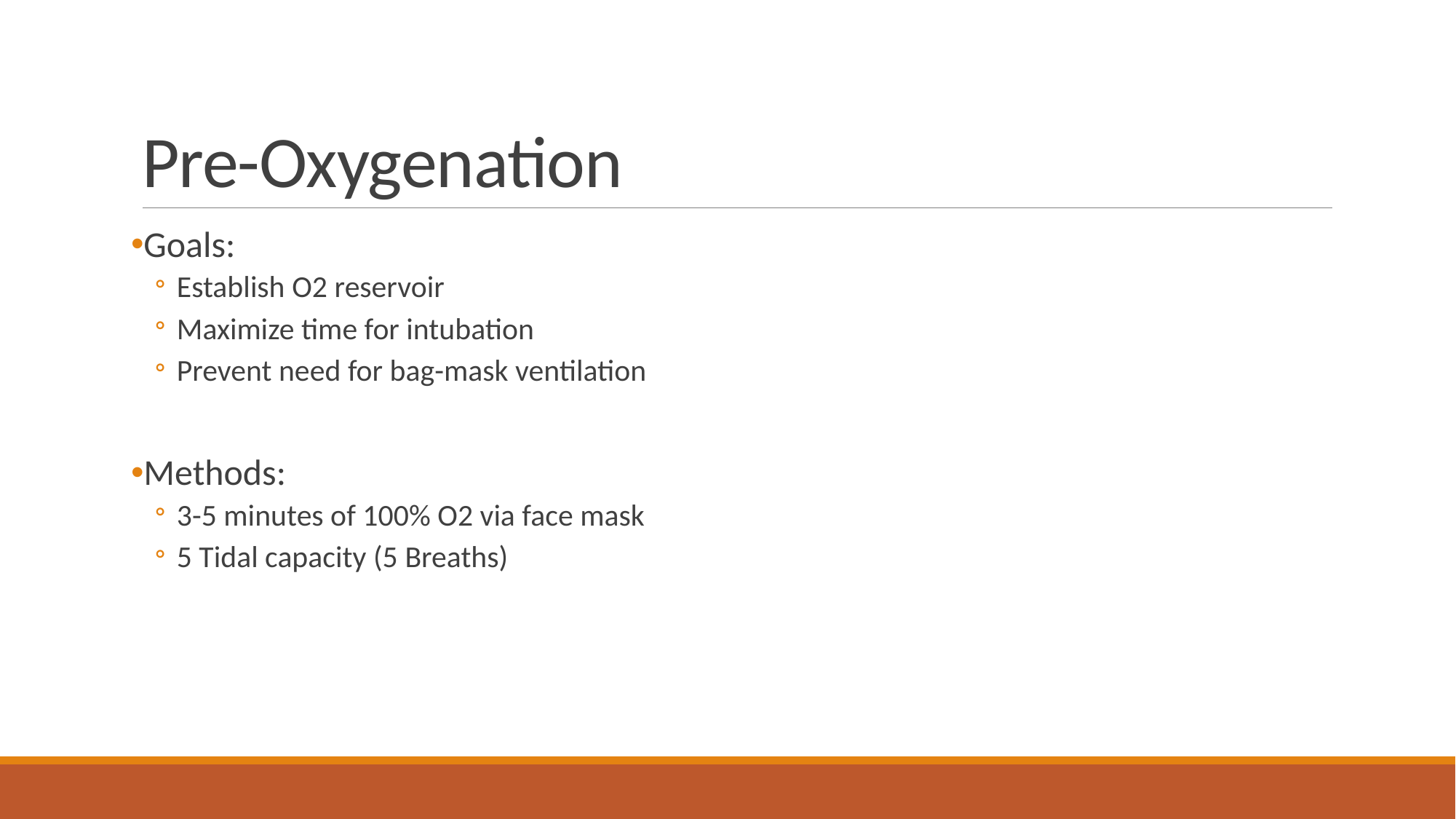

# Pre-Oxygenation
Goals:
Establish O2 reservoir
Maximize time for intubation
Prevent need for bag-mask ventilation

Methods:
3-5 minutes of 100% O2 via face mask
5 Tidal capacity (5 Breaths)